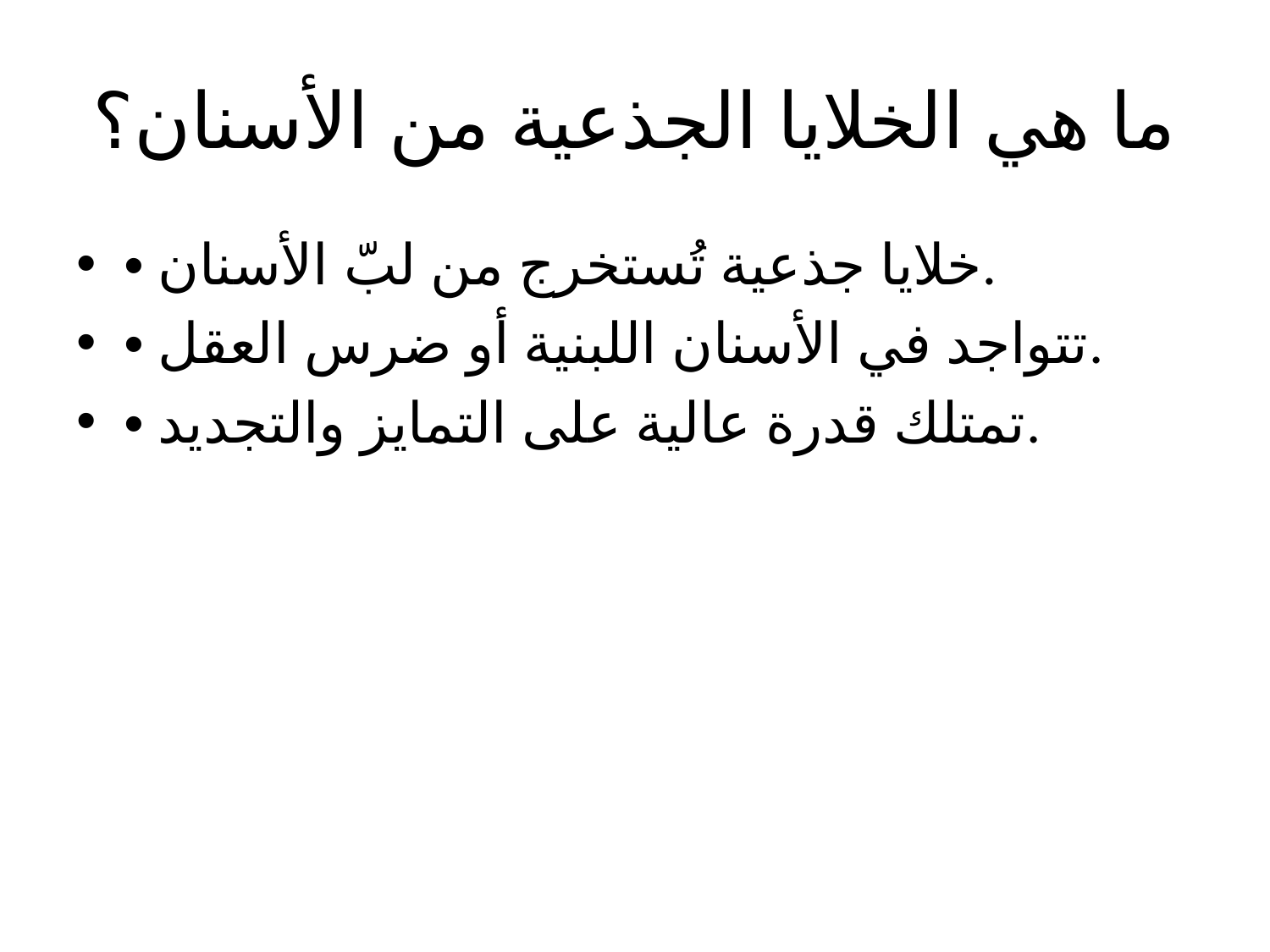

# ما هي الخلايا الجذعية من الأسنان؟
• خلايا جذعية تُستخرج من لبّ الأسنان.
• تتواجد في الأسنان اللبنية أو ضرس العقل.
• تمتلك قدرة عالية على التمايز والتجديد.